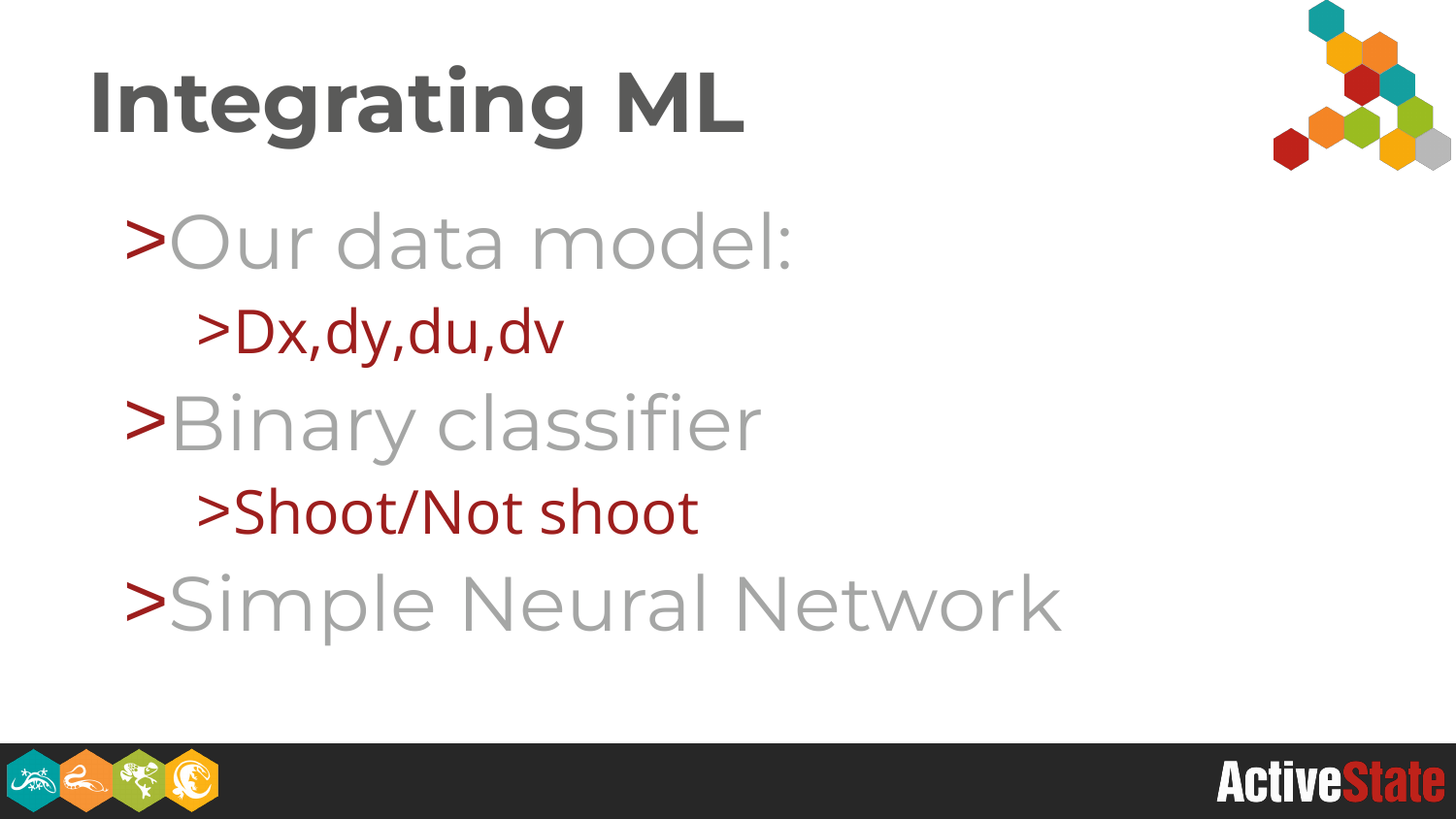

# Integrating ML
Our data model:
Dx,dy,du,dv
Binary classifier
Shoot/Not shoot
Simple Neural Network